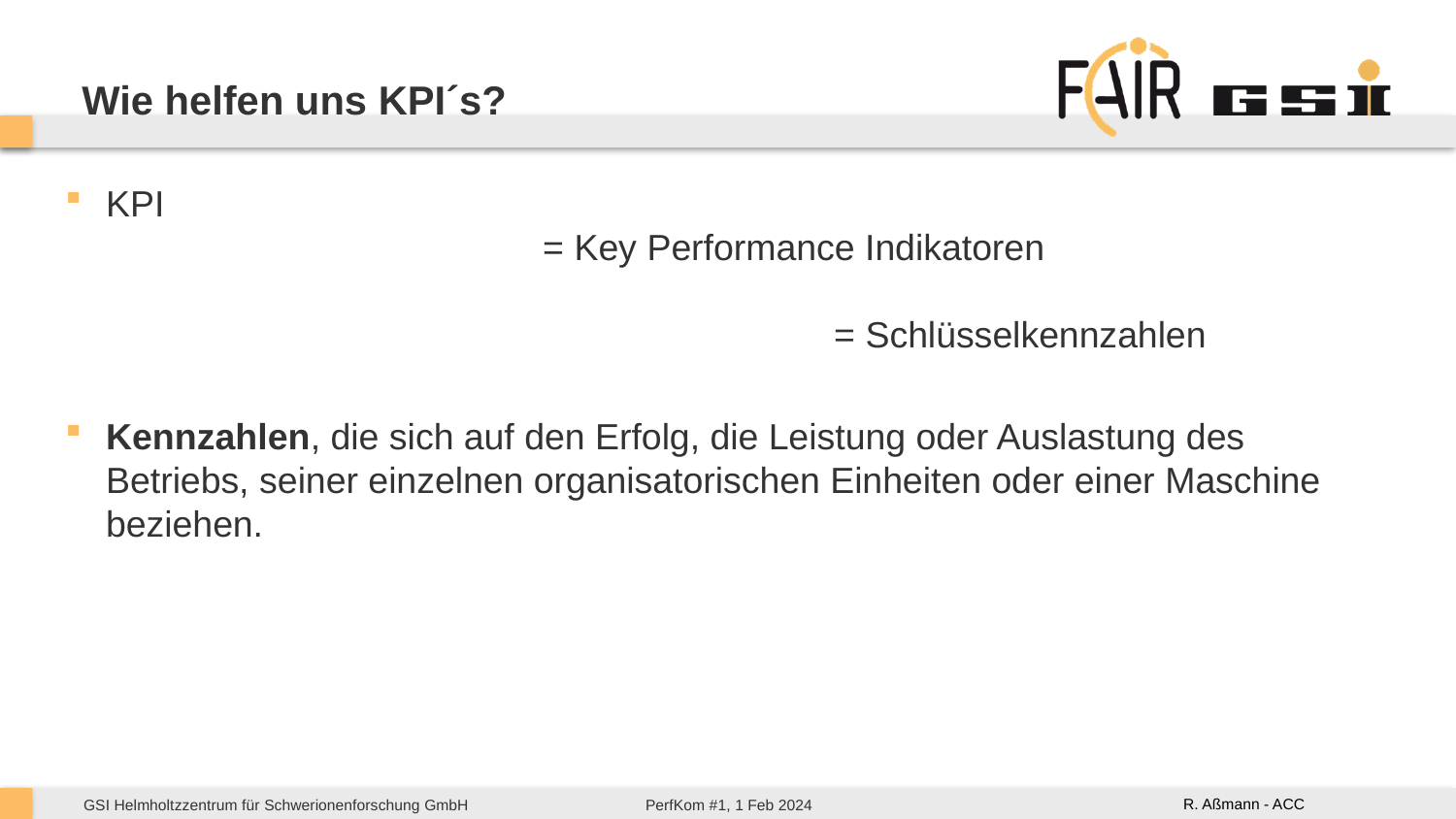

# Wie helfen uns KPI´s?
KPI
			= Key Performance Indikatoren
													= Schlüsselkennzahlen

Kennzahlen, die sich auf den Erfolg, die Leistung oder Auslastung des Betriebs, seiner einzelnen organisatorischen Einheiten oder einer Maschine beziehen.
R. Aßmann - ACC
PerfKom #1, 1 Feb 2024